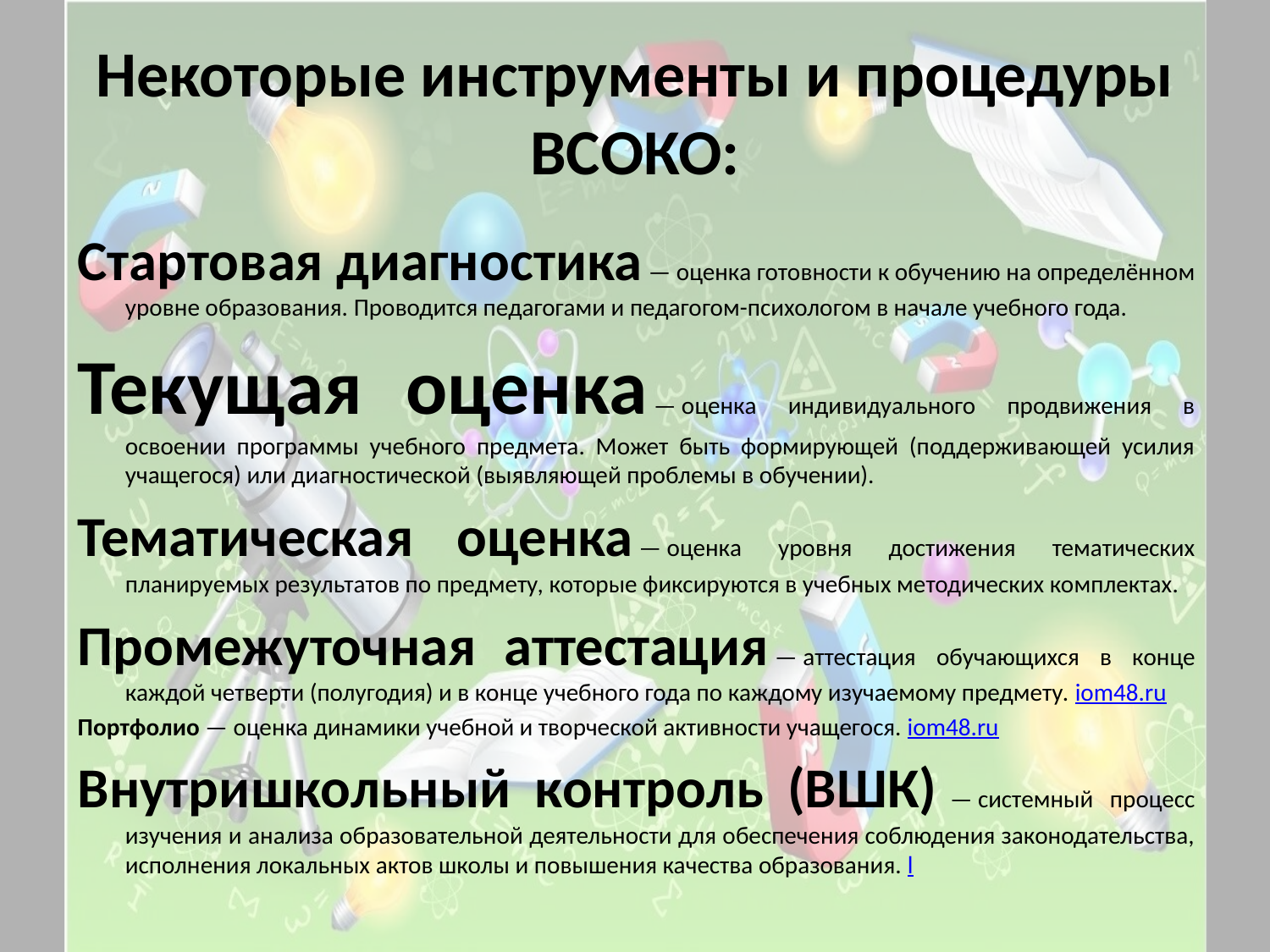

# Некоторые инструменты и процедуры ВСОКО:
Стартовая диагностика — оценка готовности к обучению на определённом уровне образования. Проводится педагогами и педагогом-психологом в начале учебного года.
Текущая оценка — оценка индивидуального продвижения в освоении программы учебного предмета. Может быть формирующей (поддерживающей усилия учащегося) или диагностической (выявляющей проблемы в обучении).
Тематическая оценка — оценка уровня достижения тематических планируемых результатов по предмету, которые фиксируются в учебных методических комплектах.
Промежуточная аттестация — аттестация обучающихся в конце каждой четверти (полугодия) и в конце учебного года по каждому изучаемому предмету. iom48.ru
Портфолио — оценка динамики учебной и творческой активности учащегося. iom48.ru
Внутришкольный контроль (ВШК) — системный процесс изучения и анализа образовательной деятельности для обеспечения соблюдения законодательства, исполнения локальных актов школы и повышения качества образования. l